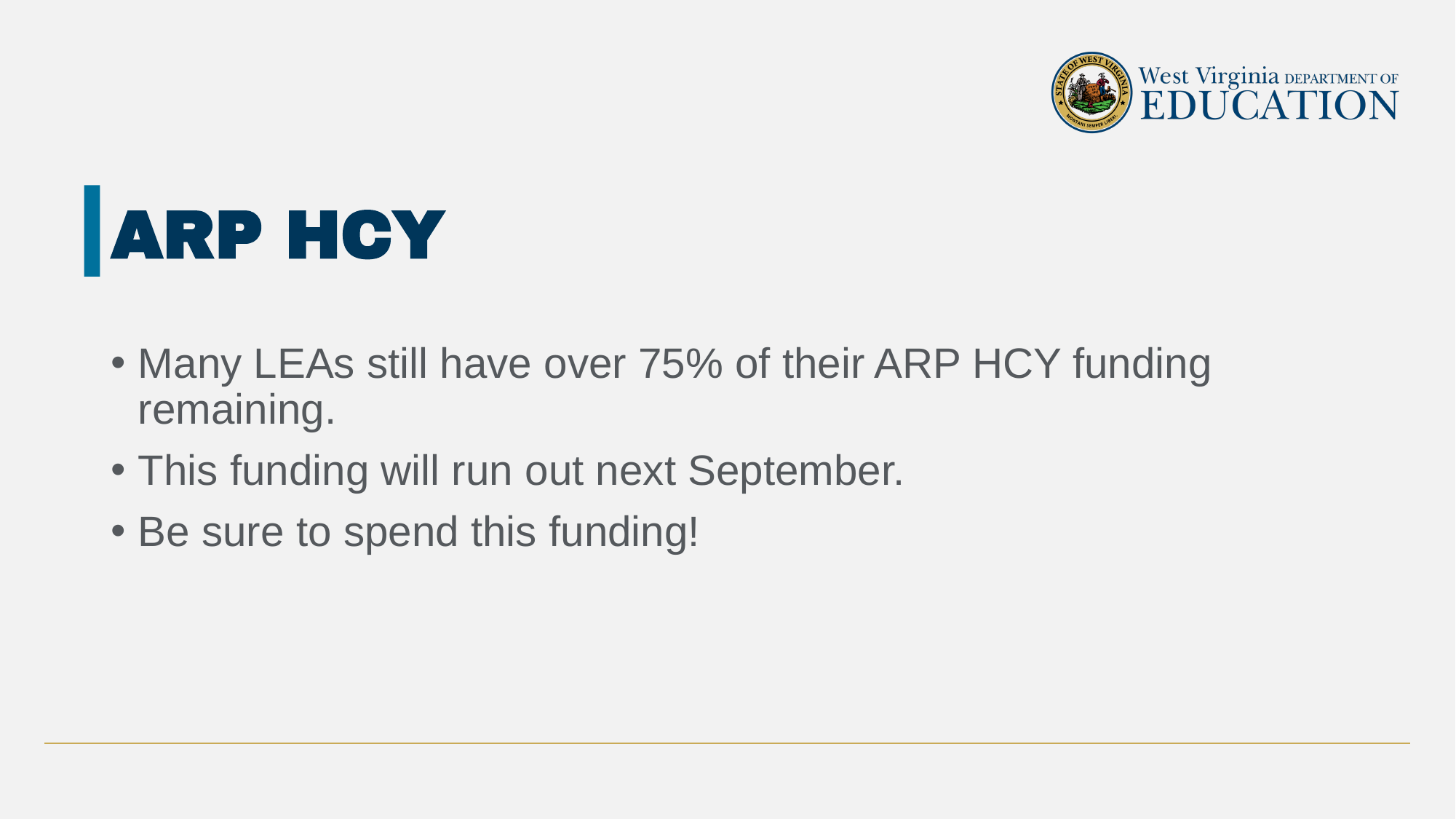

# ARP HCY
Many LEAs still have over 75% of their ARP HCY funding remaining.
This funding will run out next September.
Be sure to spend this funding!